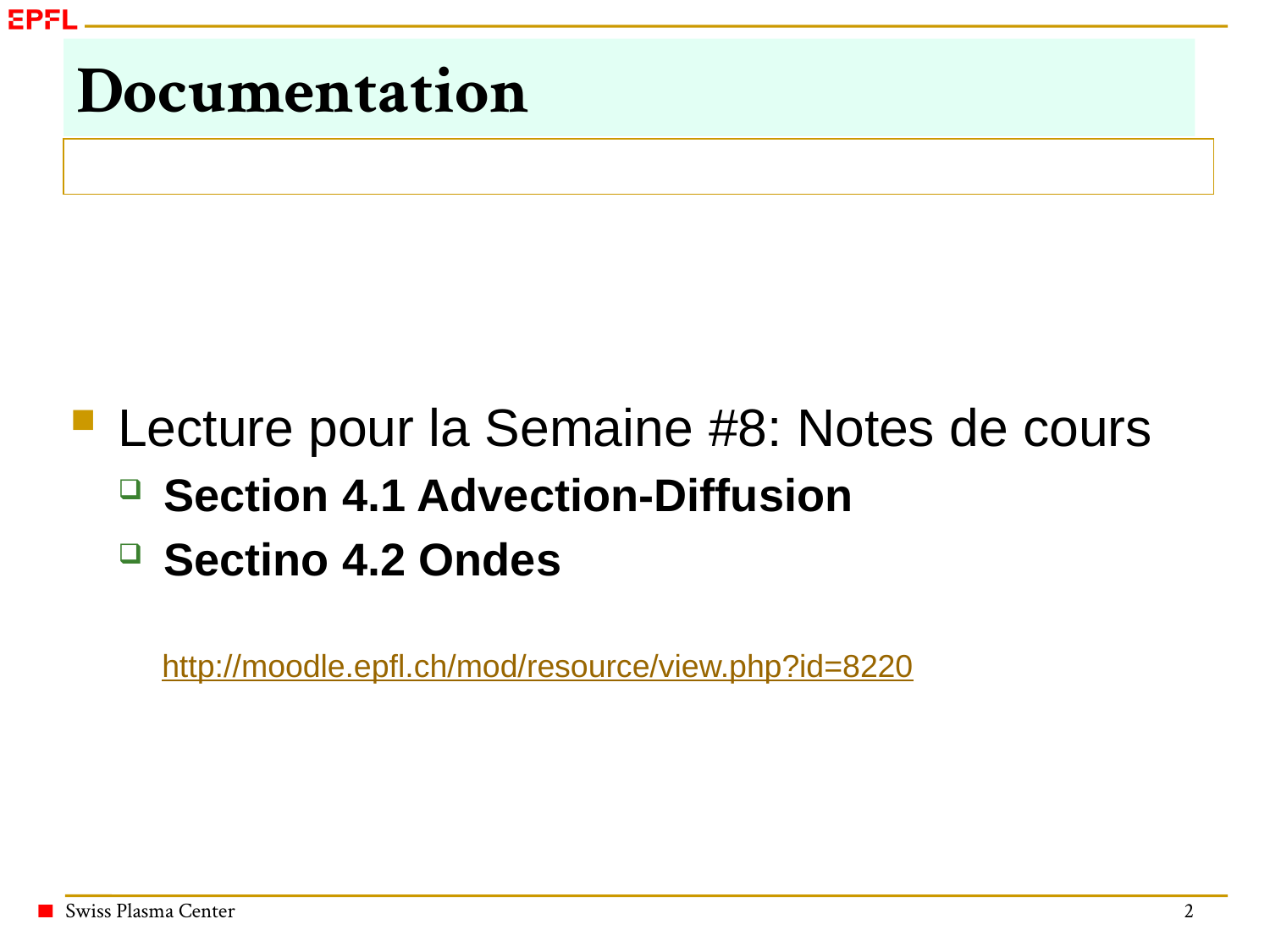

# Documentation

Lecture pour la Semaine #8: Notes de cours
Section 4.1 Advection-Diffusion
Sectino 4.2 Ondes

http://moodle.epfl.ch/mod/resource/view.php?id=8220

2
Swiss Plasma Center